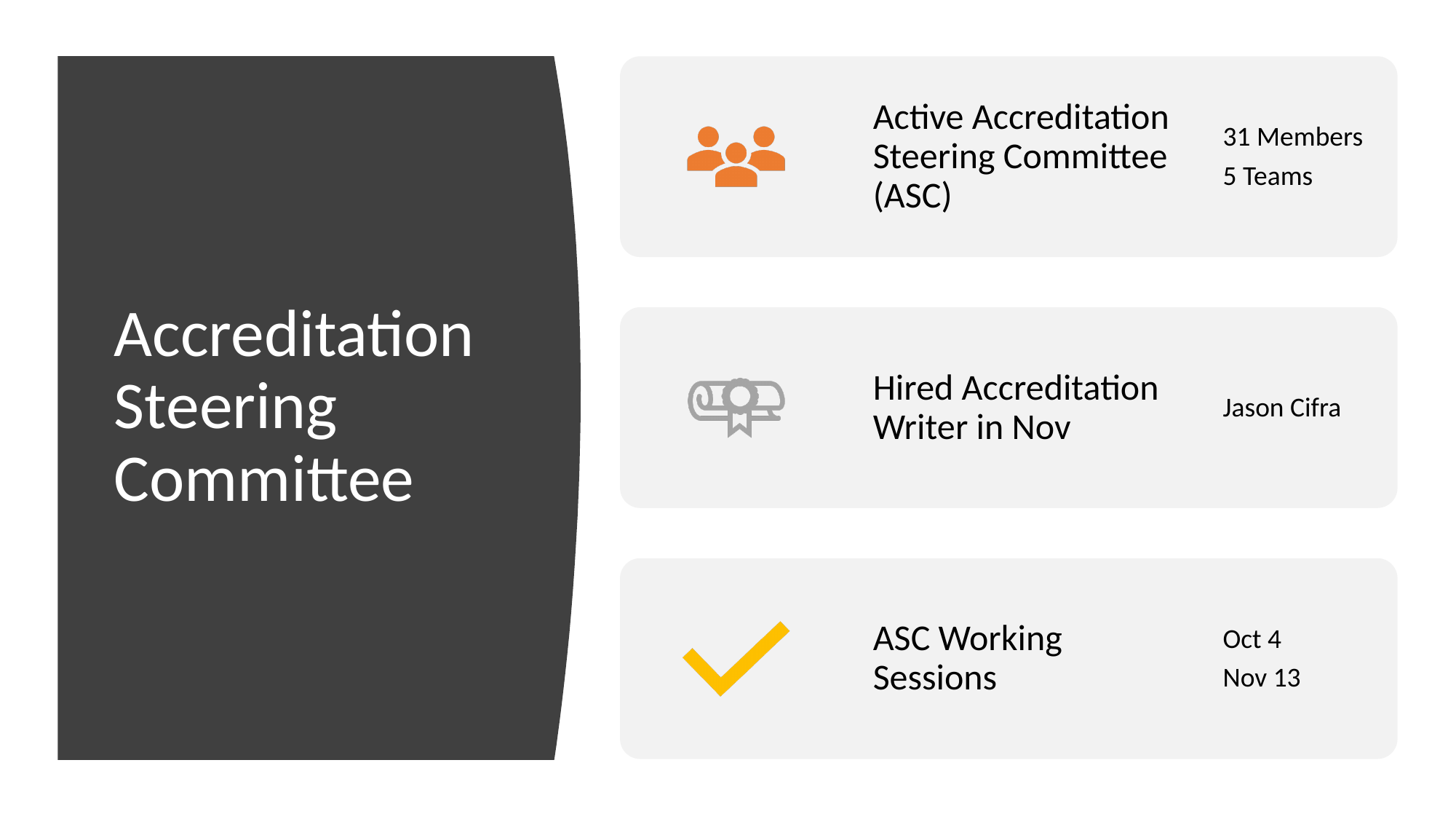

Active Accreditation Steering Committee (ASC)
31 Members
5 Teams
Hired Accreditation Writer in Nov
Jason Cifra
ASC Working Sessions
Oct 4
Nov 13

# Accreditation Steering Committee